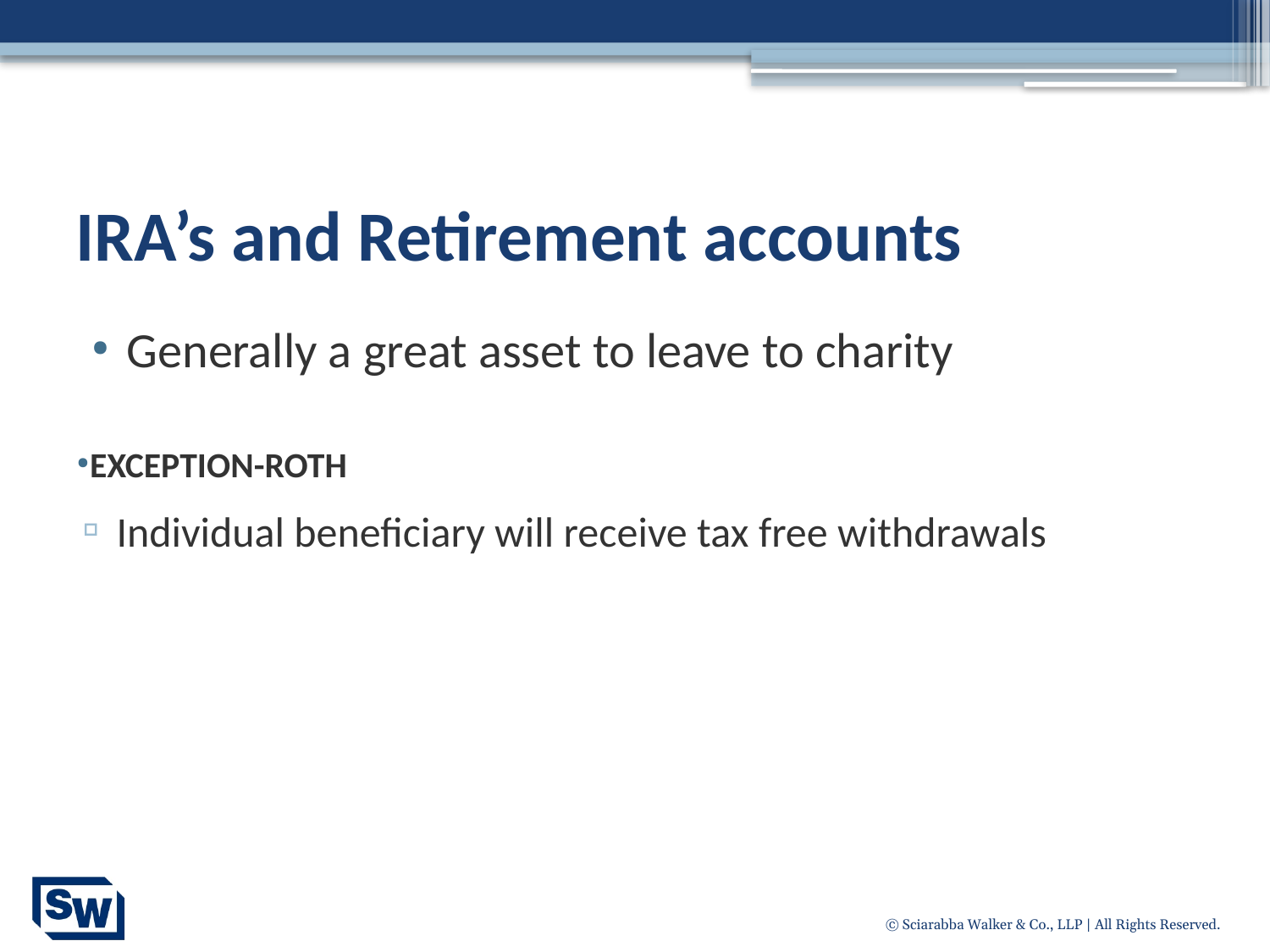

# IRA’s and Retirement accounts
Generally a great asset to leave to charity

EXCEPTION-ROTH
Individual beneficiary will receive tax free withdrawals